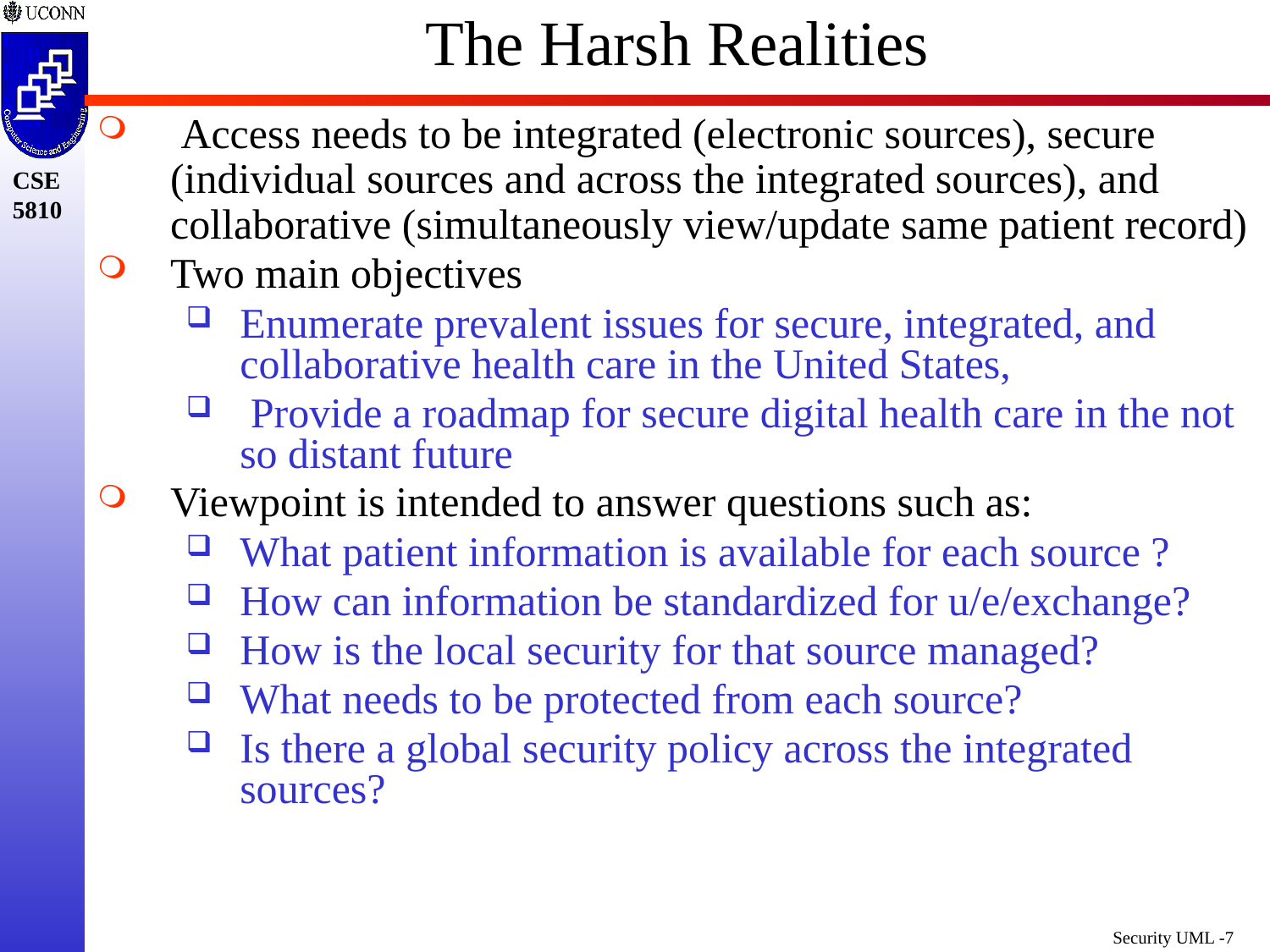

# The Harsh Realities
 Access needs to be integrated (electronic sources), secure (individual sources and across the integrated sources), and collaborative (simultaneously view/update same patient record)
Two main objectives
Enumerate prevalent issues for secure, integrated, and collaborative health care in the United States,
 Provide a roadmap for secure digital health care in the not so distant future
Viewpoint is intended to answer questions such as:
What patient information is available for each source ?
How can information be standardized for u/e/exchange?
How is the local security for that source managed?
What needs to be protected from each source?
Is there a global security policy across the integrated sources?